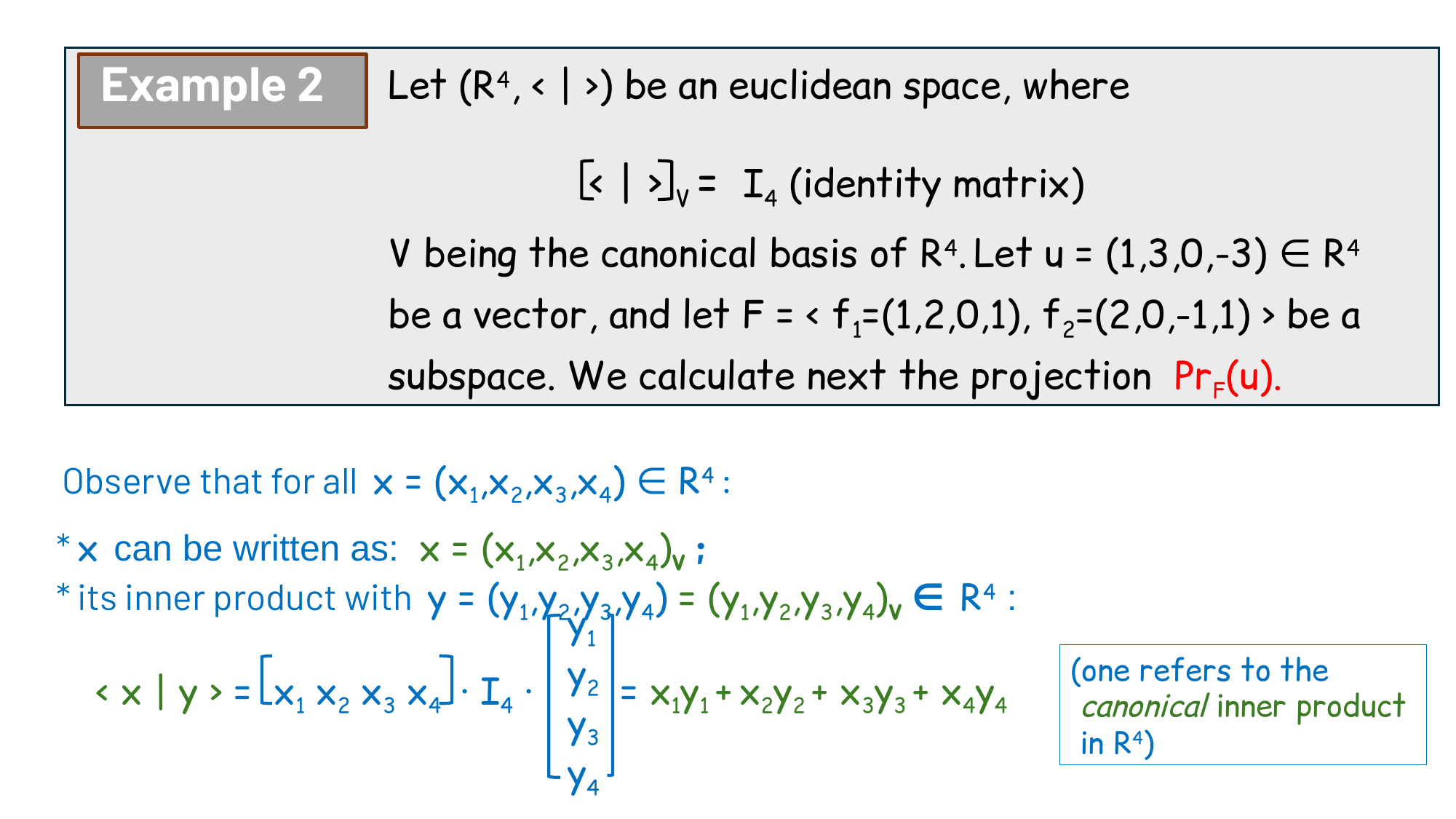

Let (R4, < | >) be an euclidean space, where

 V being the canonical basis of R4. Let u = (1,3,0,-3) ∈ R4
 be a vector, and let F = < f1=(1,2,0,1), f2=(2,0,-1,1) > be a
 subspace. We calculate next the projection  PrF(u).

Example 2

 < | > V =  I4 (identity matrix)

Observe that for all  x = (x1,x2,x3,x4) ∈ R4 :

  * x  can be written as:  x = (x1,x2,x3,x4)V ;
  * its inner product with  y = (y1,y2,y3,y4) = (y1,y2,y3,y4)V ∈ R4 :

     < x | y > =  x1 x2 x3 x4   ∙ I4 ∙        = x1y1 + x2y2 + x3y3 + x4y4
                y1
                y2
                y3
                y4

(one refers to the
 canonical inner product
 in R4)